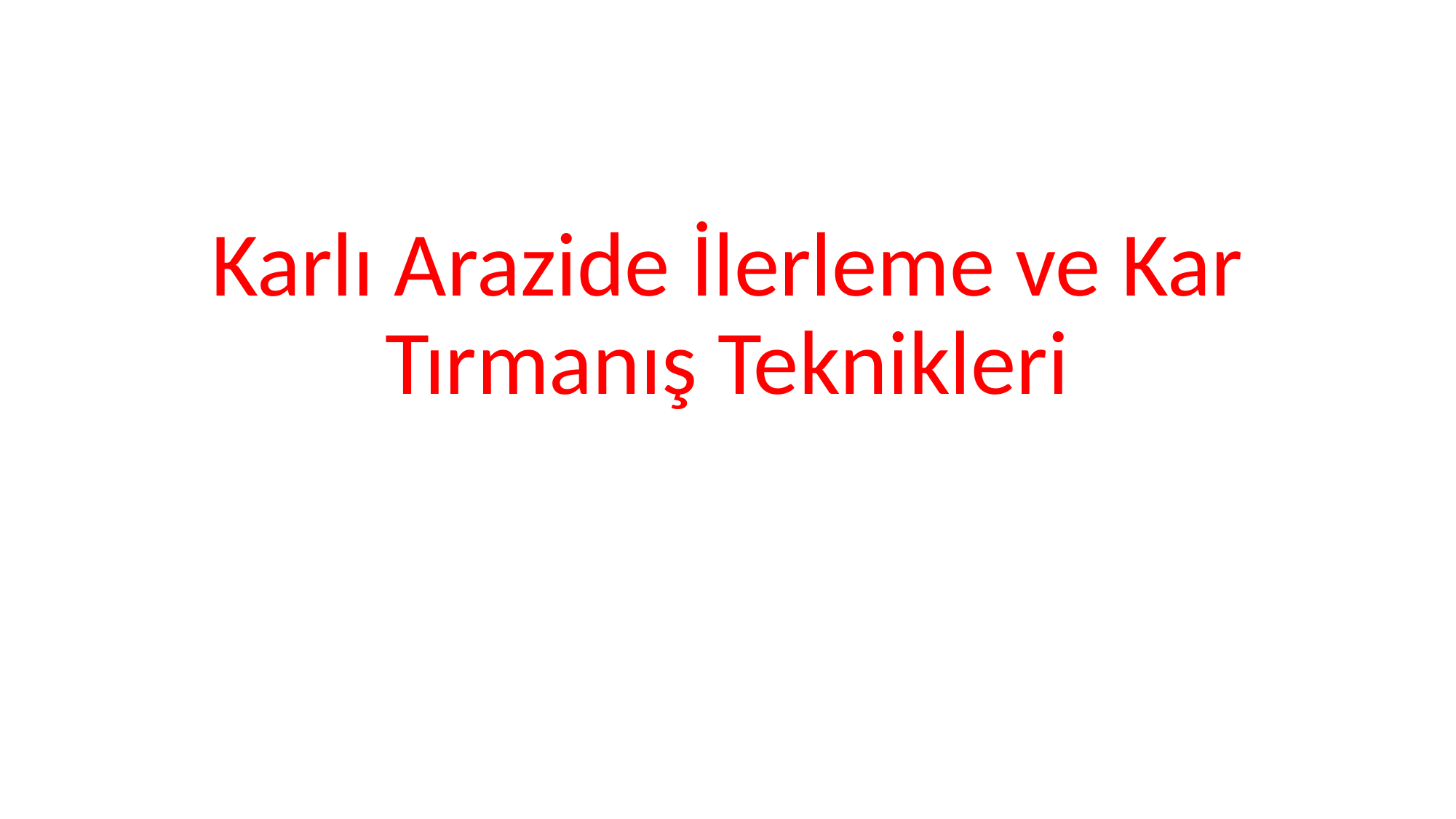

# Karlı Arazide İlerleme ve Kar Tırmanış Teknikleri